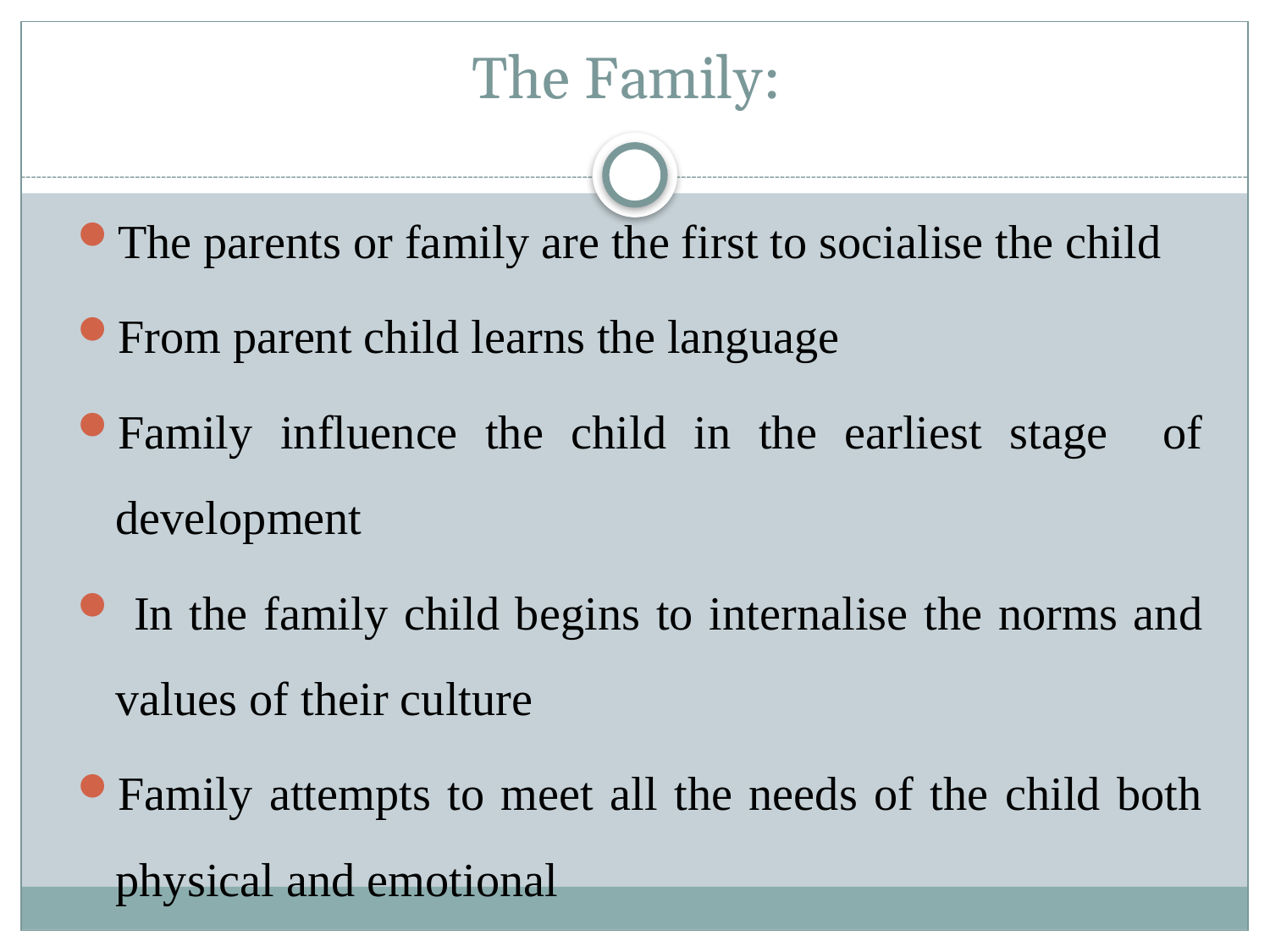

# The Family:
The parents or family are the first to socialise the child
From parent child learns the language
Family influence the child in the earliest stage  of development
 In the family child begins to internalise the norms and values of their culture
Family attempts to meet all the needs of the child both physical and emotional